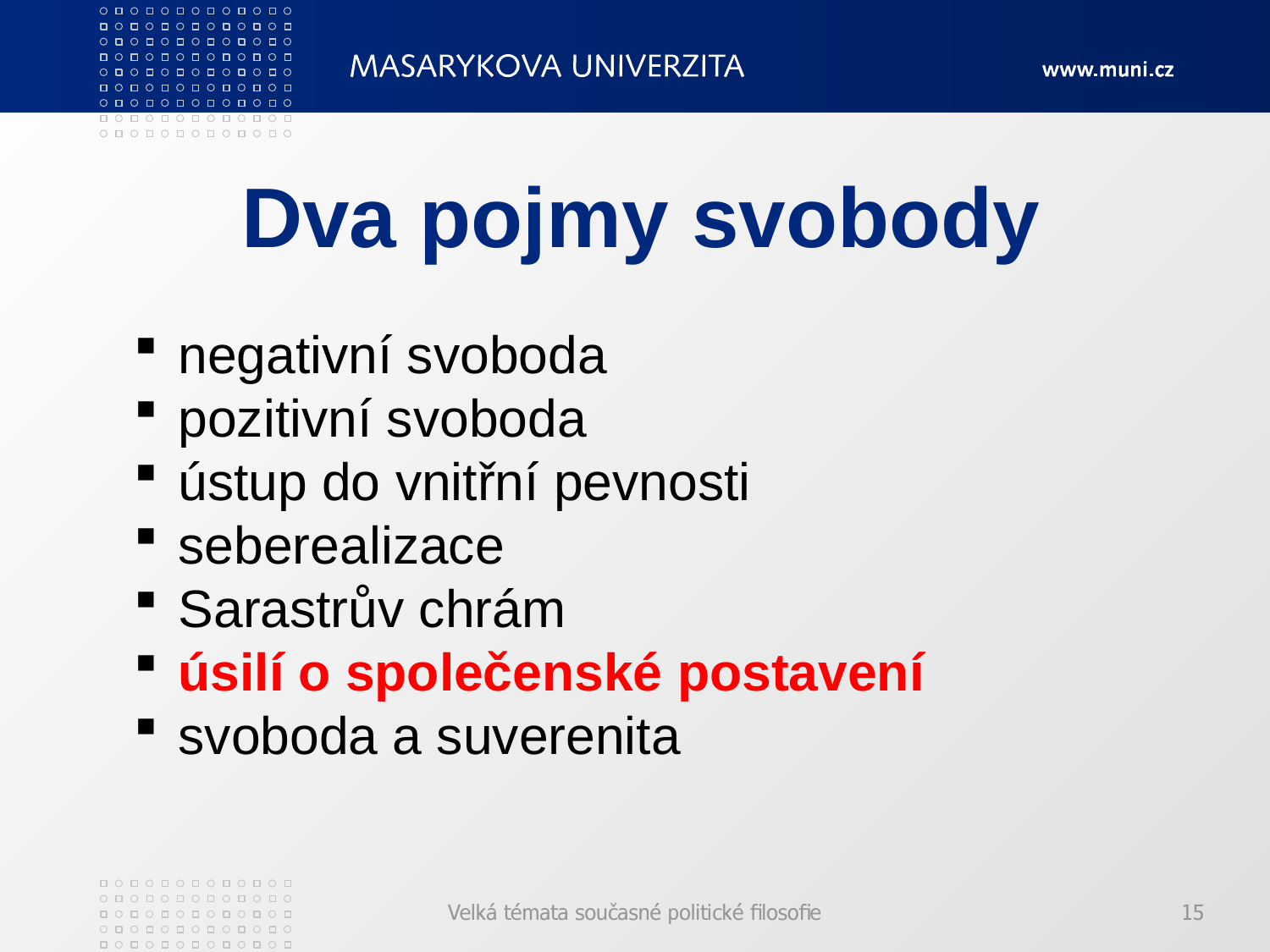

# Dva pojmy svobody
 negativní svoboda
 pozitivní svoboda
 ústup do vnitřní pevnosti
 seberealizace
 Sarastrův chrám
 úsilí o společenské postavení
 svoboda a suverenita
Velká témata současné politické filosofie
15